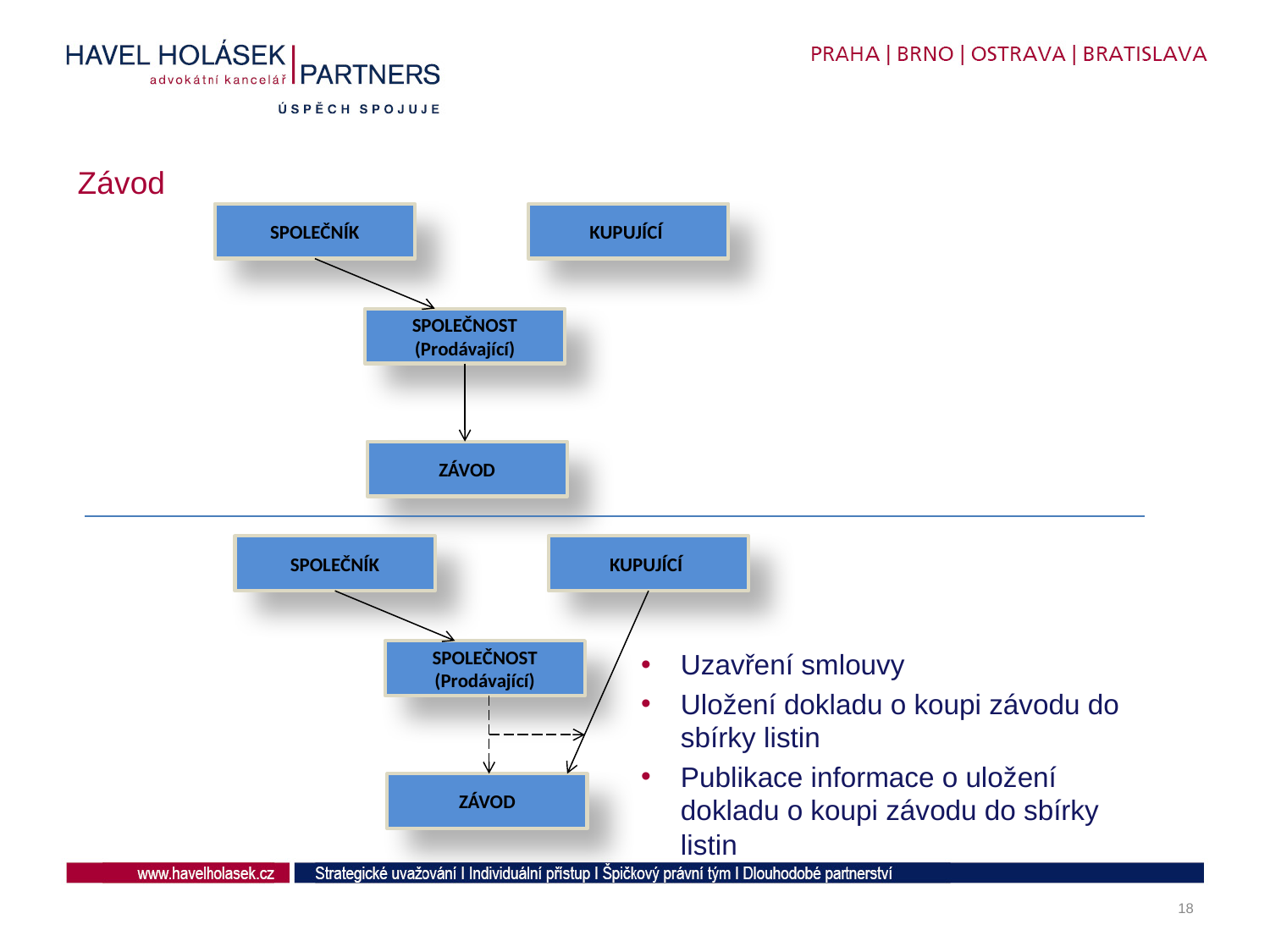

# Závod
SPOLEČNÍK
KUPUJÍCÍ
SPOLEČNOST
(Prodávající)
ZÁVOD
SPOLEČNÍK
KUPUJÍCÍ
SPOLEČNOST
(Prodávající)
Uzavření smlouvy
Uložení dokladu o koupi závodu do sbírky listin
Publikace informace o uložení dokladu o koupi závodu do sbírky listin
ZÁVOD
18